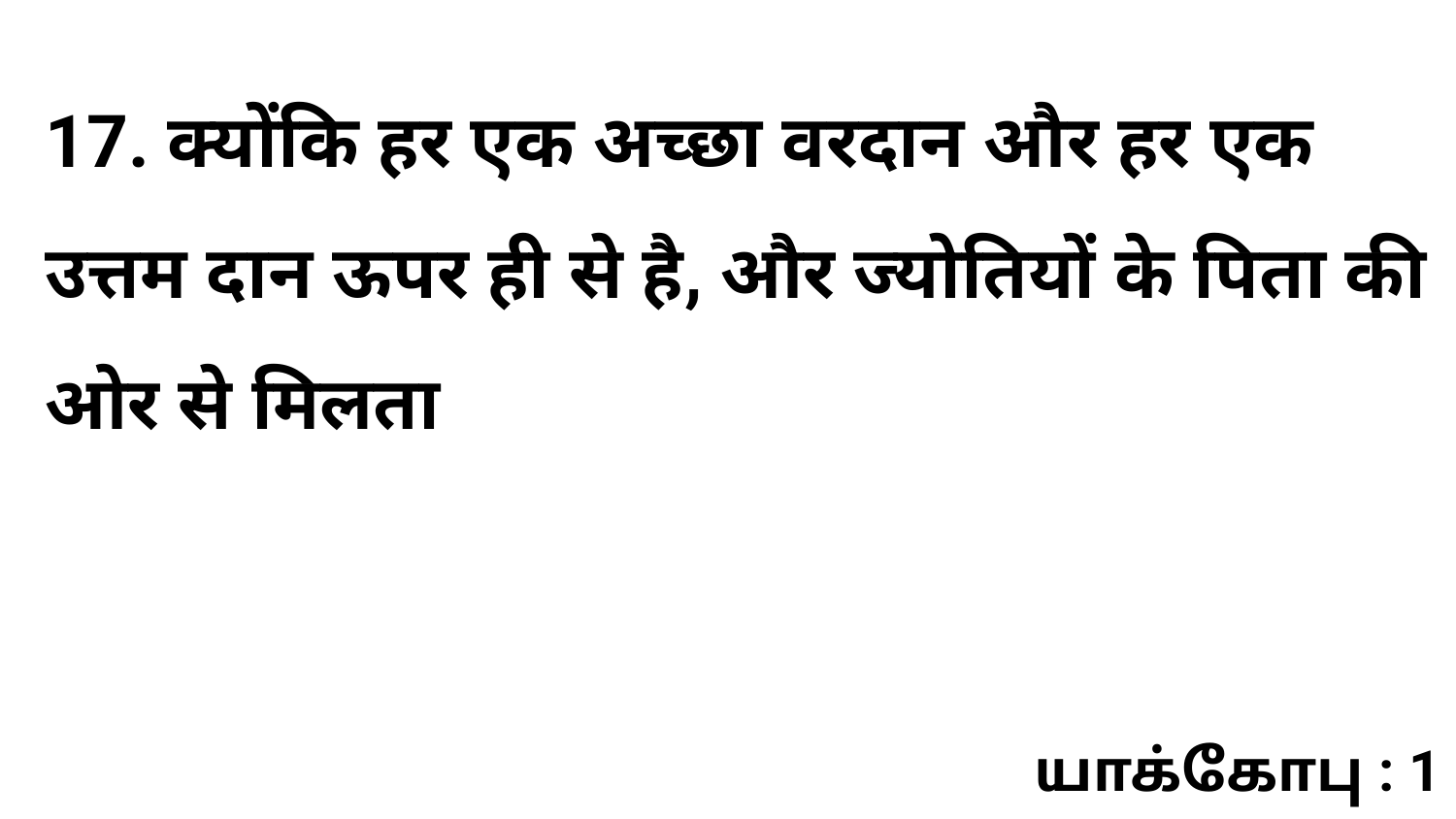

17. क्योंकि हर एक अच्छा वरदान और हर एक उत्तम दान ऊपर ही से है, और ज्योतियों के पिता की ओर से मिलता
யாக்கோபு : 1